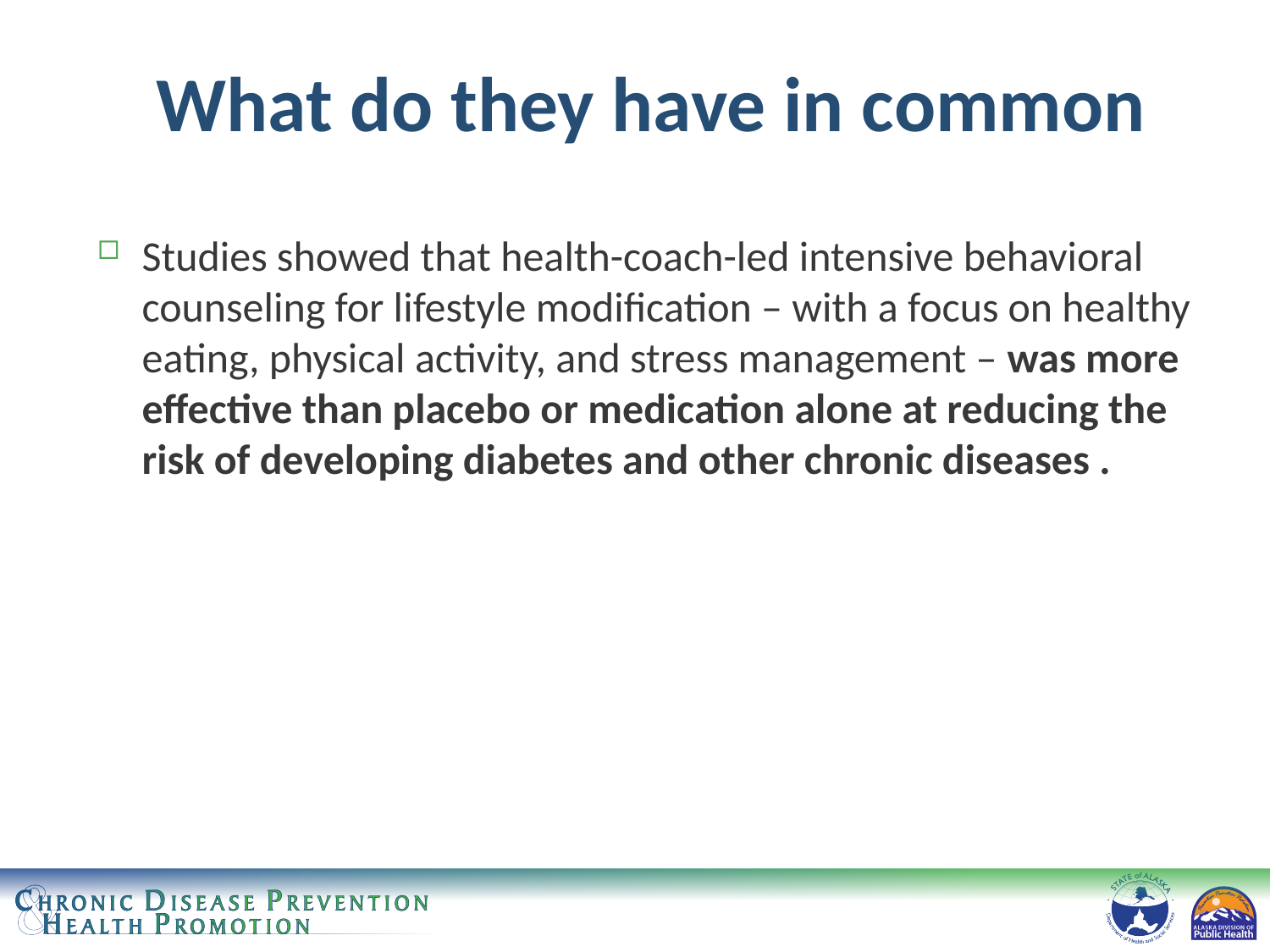

# What do they have in common
Studies showed that health-coach-led intensive behavioral counseling for lifestyle modification – with a focus on healthy eating, physical activity, and stress management – was more effective than placebo or medication alone at reducing the risk of developing diabetes and other chronic diseases .